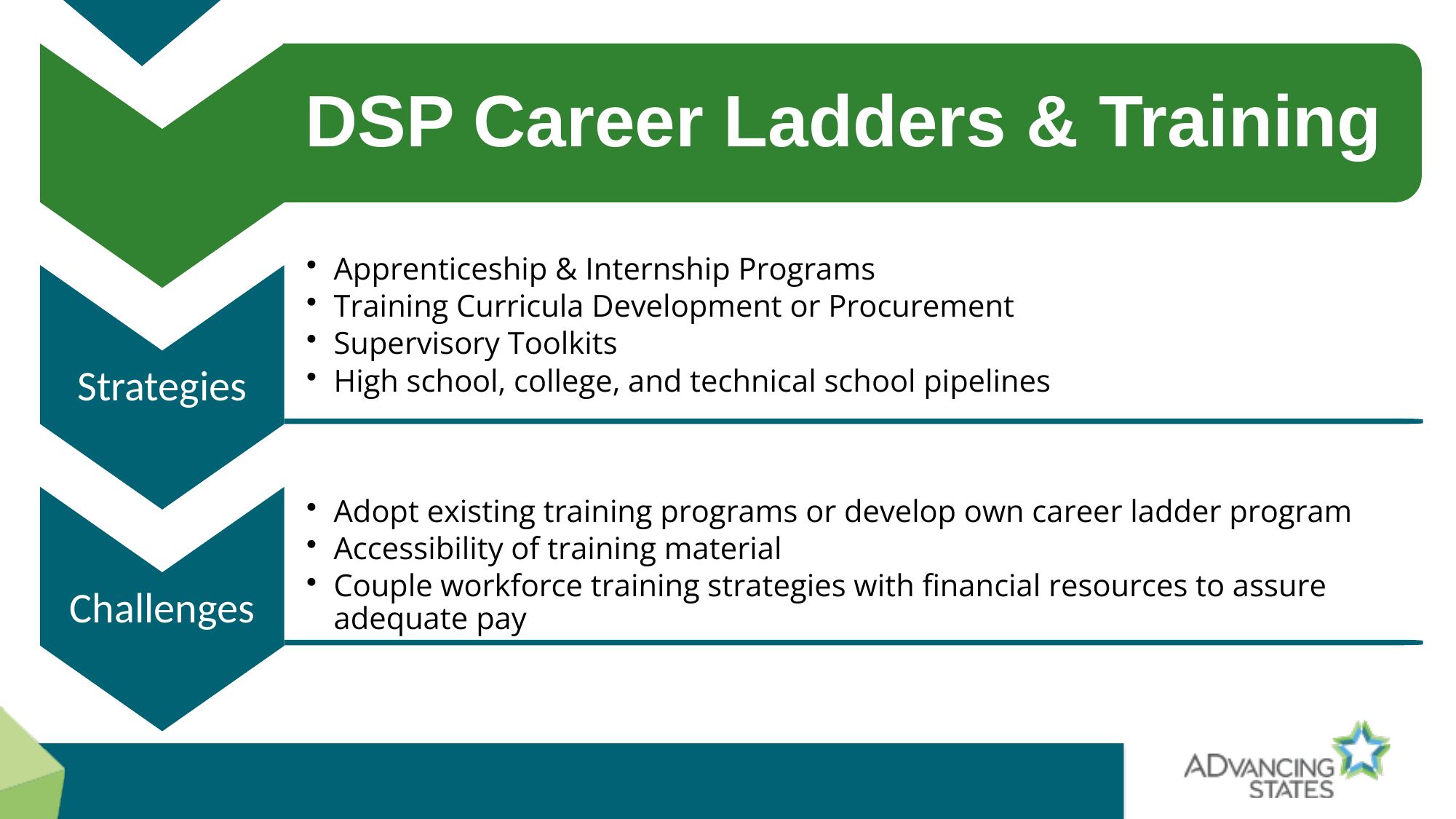

DSP Career Ladders & Training

Strategies
Apprenticeship & Internship Programs
Training Curricula Development or Procurement
Supervisory Toolkits
High school, college, and technical school pipelines

Challenges
Adopt existing training programs or develop own career ladder program
Accessibility of training material
Couple workforce training strategies with financial resources to assure adequate pay